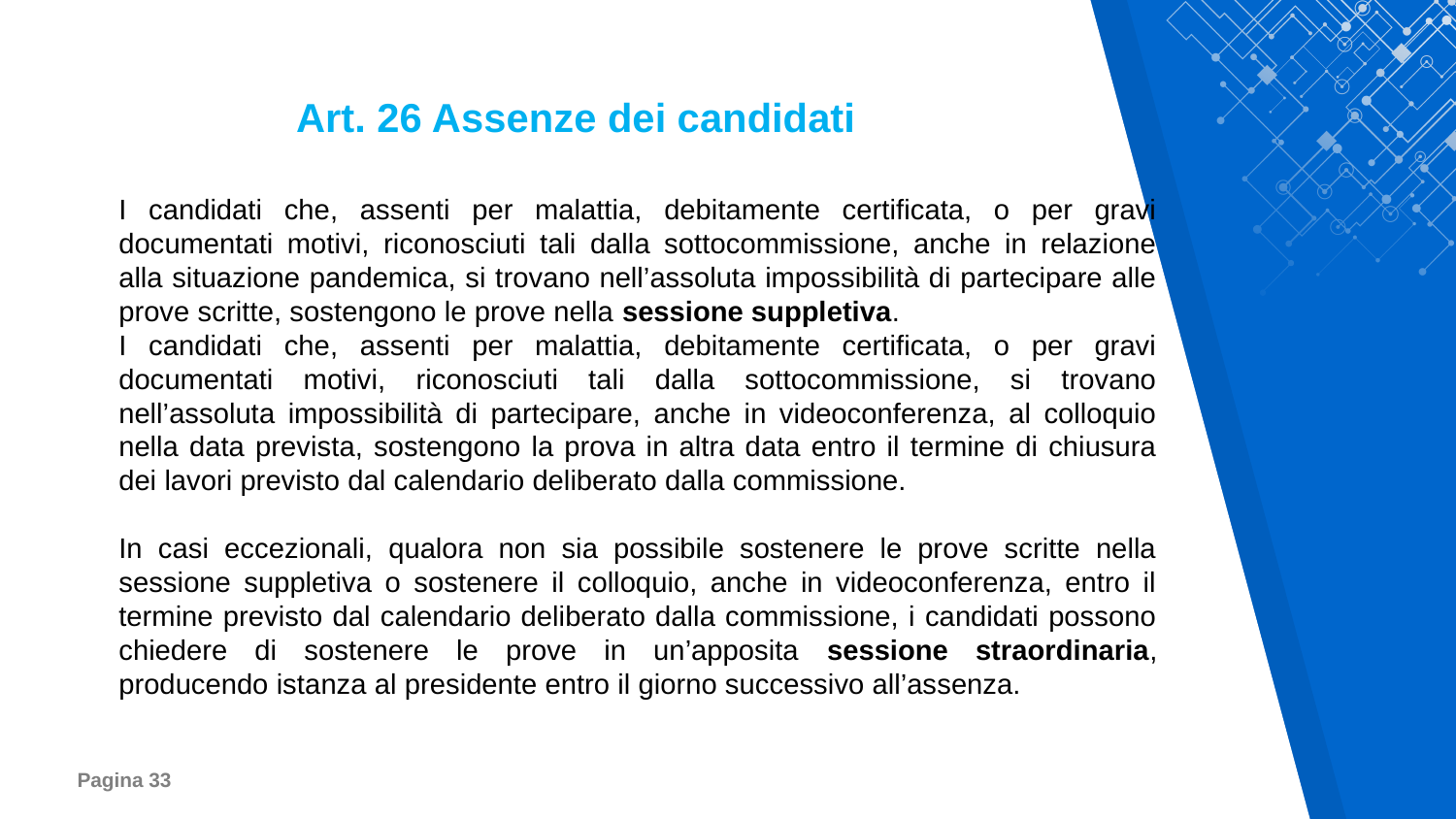

Art. 26 Assenze dei candidati
I candidati che, assenti per malattia, debitamente certificata, o per gravi documentati motivi, riconosciuti tali dalla sottocommissione, anche in relazione alla situazione pandemica, si trovano nell’assoluta impossibilità di partecipare alle prove scritte, sostengono le prove nella sessione suppletiva.
I candidati che, assenti per malattia, debitamente certificata, o per gravi documentati motivi, riconosciuti tali dalla sottocommissione, si trovano nell’assoluta impossibilità di partecipare, anche in videoconferenza, al colloquio nella data prevista, sostengono la prova in altra data entro il termine di chiusura dei lavori previsto dal calendario deliberato dalla commissione.

In casi eccezionali, qualora non sia possibile sostenere le prove scritte nella sessione suppletiva o sostenere il colloquio, anche in videoconferenza, entro il termine previsto dal calendario deliberato dalla commissione, i candidati possono chiedere di sostenere le prove in un’apposita sessione straordinaria, producendo istanza al presidente entro il giorno successivo all’assenza.